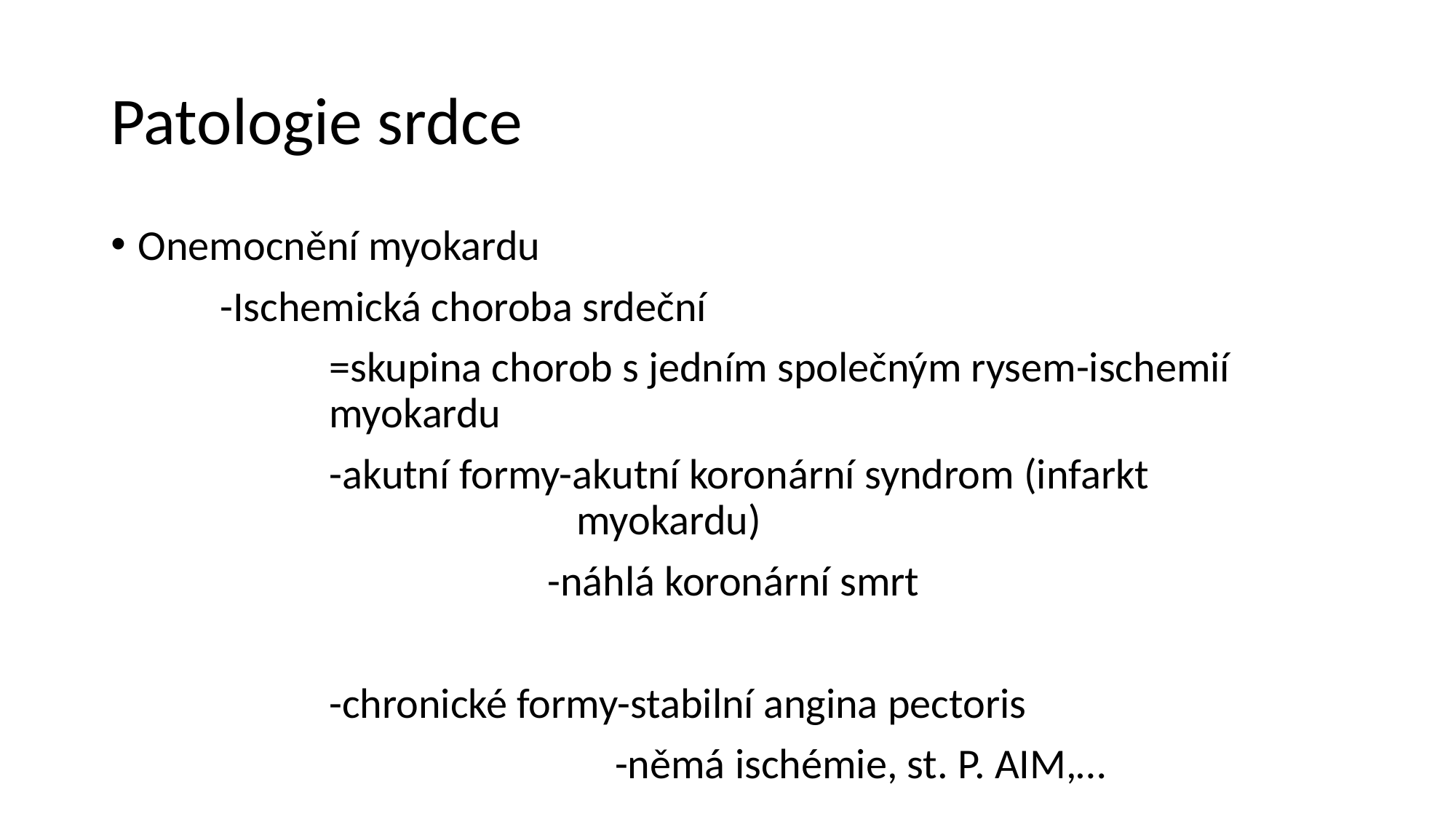

# Patologie srdce
Onemocnění myokardu
	-Ischemická choroba srdeční
		=skupina chorob s jedním společným rysem-ischemií 			myokardu
		-akutní formy-akutní koronární syndrom (infarkt 						   myokardu)
				-náhlá koronární smrt

		-chronické formy-stabilní angina pectoris
				       -němá ischémie, st. P. AIM,…